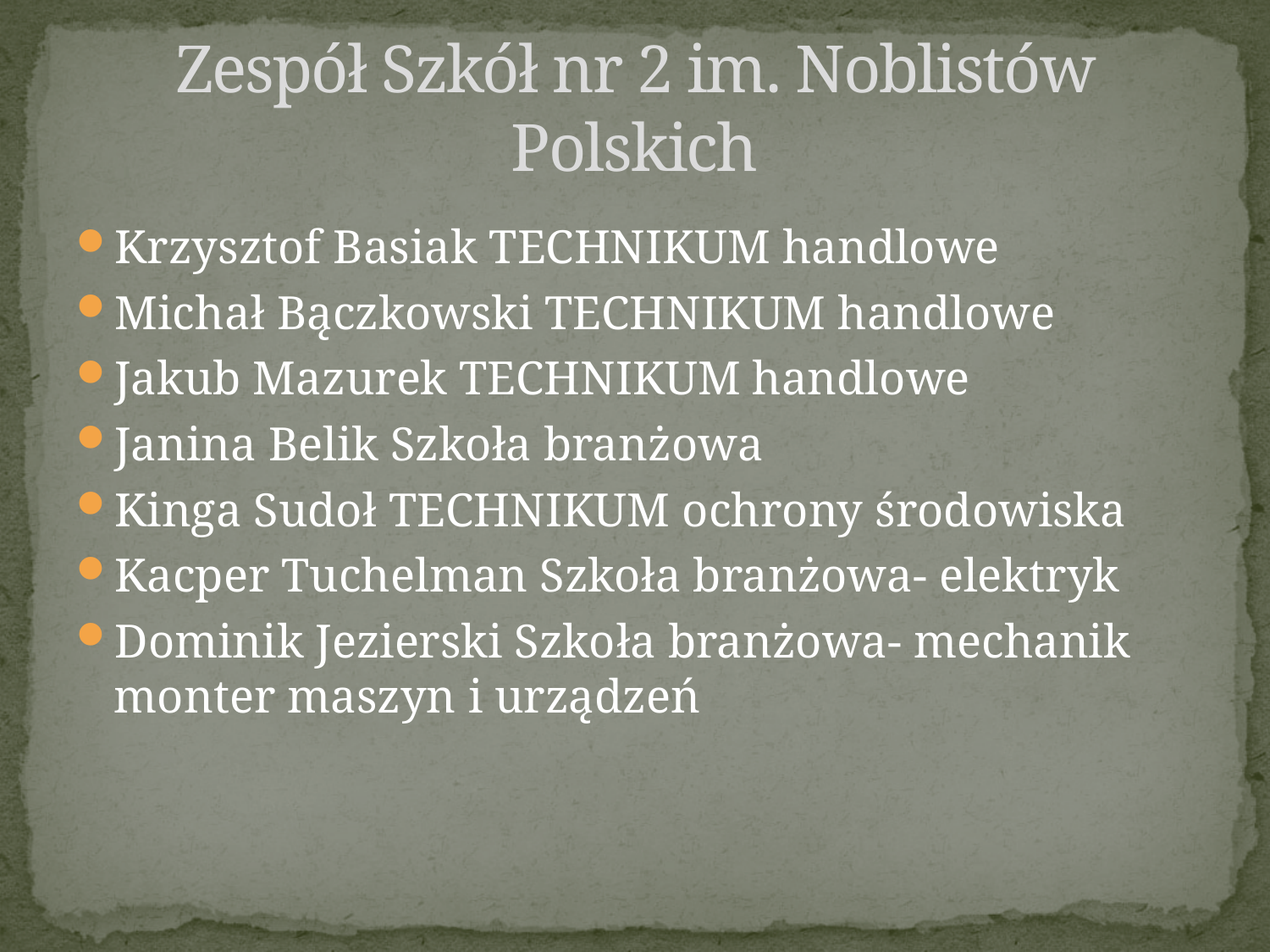

Zespół Szkół nr 2 im. Noblistów Polskich
Krzysztof Basiak TECHNIKUM handlowe
Michał Bączkowski TECHNIKUM handlowe
Jakub Mazurek TECHNIKUM handlowe
Janina Belik Szkoła branżowa
Kinga Sudoł TECHNIKUM ochrony środowiska
Kacper Tuchelman Szkoła branżowa- elektryk
Dominik Jezierski Szkoła branżowa- mechanik monter maszyn i urządzeń